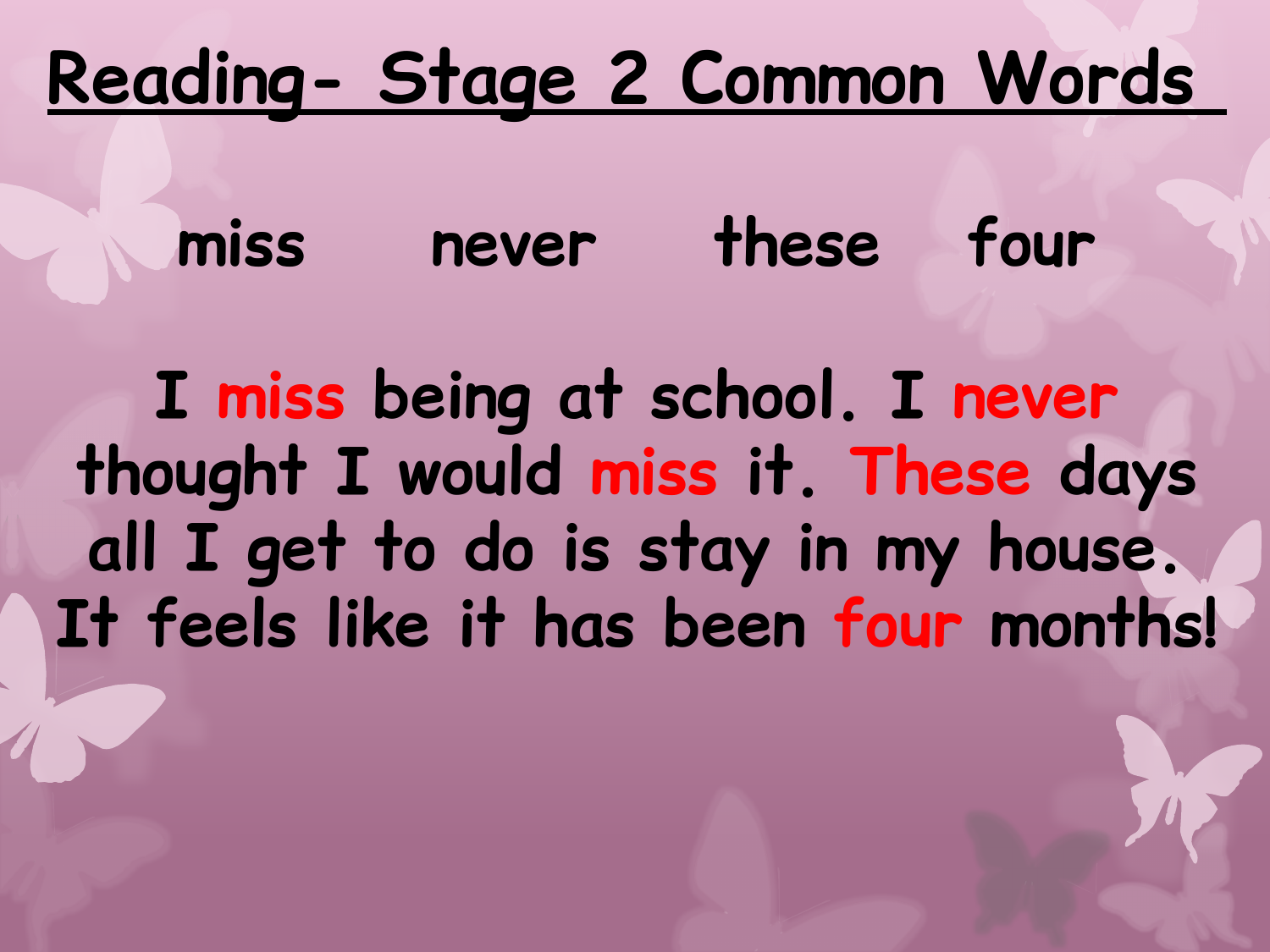

Reading- Stage 2 Common Words

miss 	never	 these	 four

I miss being at school. I never thought I would miss it. These days all I get to do is stay in my house. It feels like it has been four months!
#